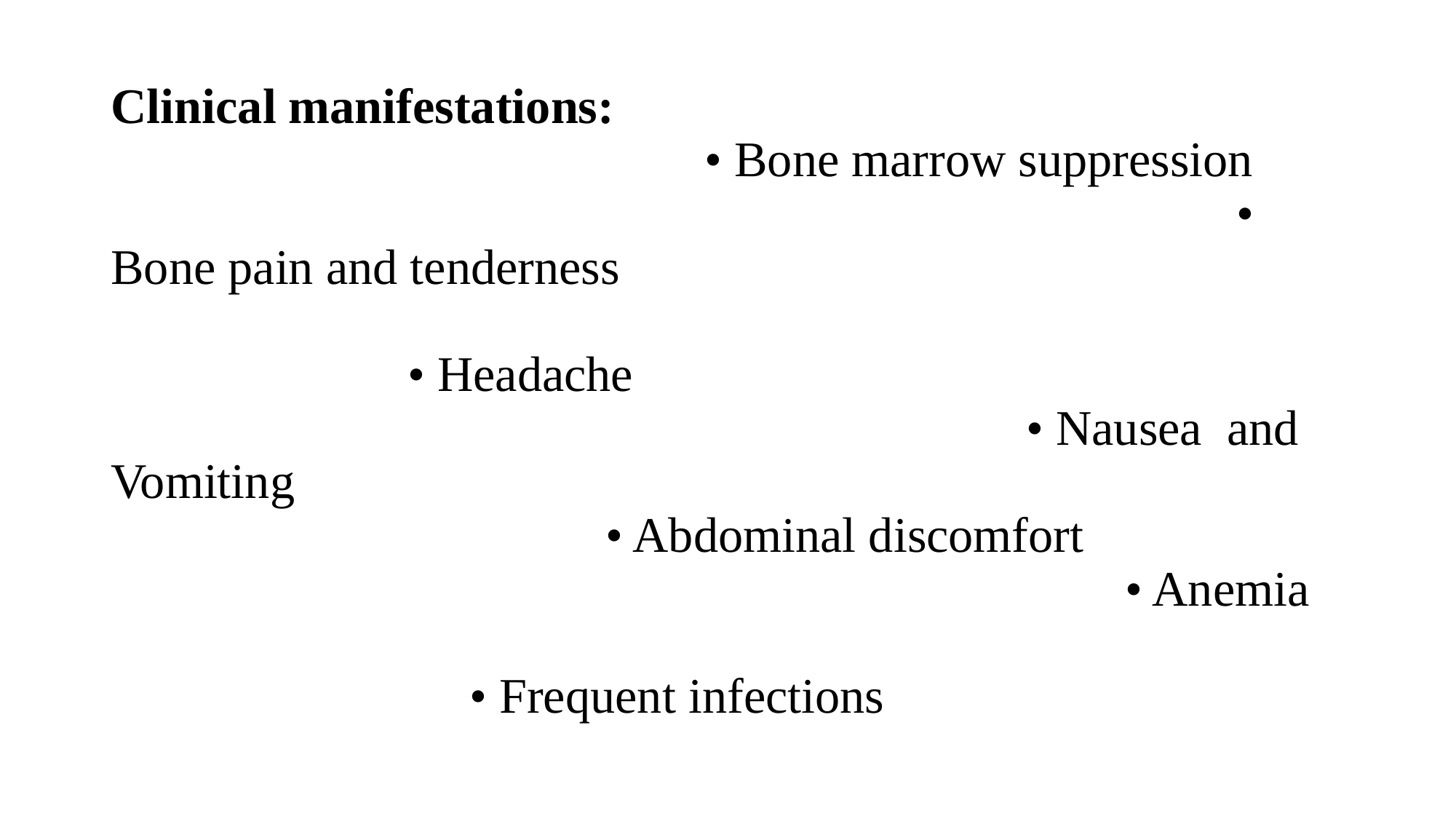

Clinical manifestations:                                                                                                           • Bone marrow suppression                                                                                                   • Bone pain and tenderness                                                                                                                                                                                       • Headache                                                                                                                                    • Nausea  and Vomiting                                                                                                                             • Abdominal discomfort                                                                                                        • Anemia                                                                                                                                    • Frequent infections